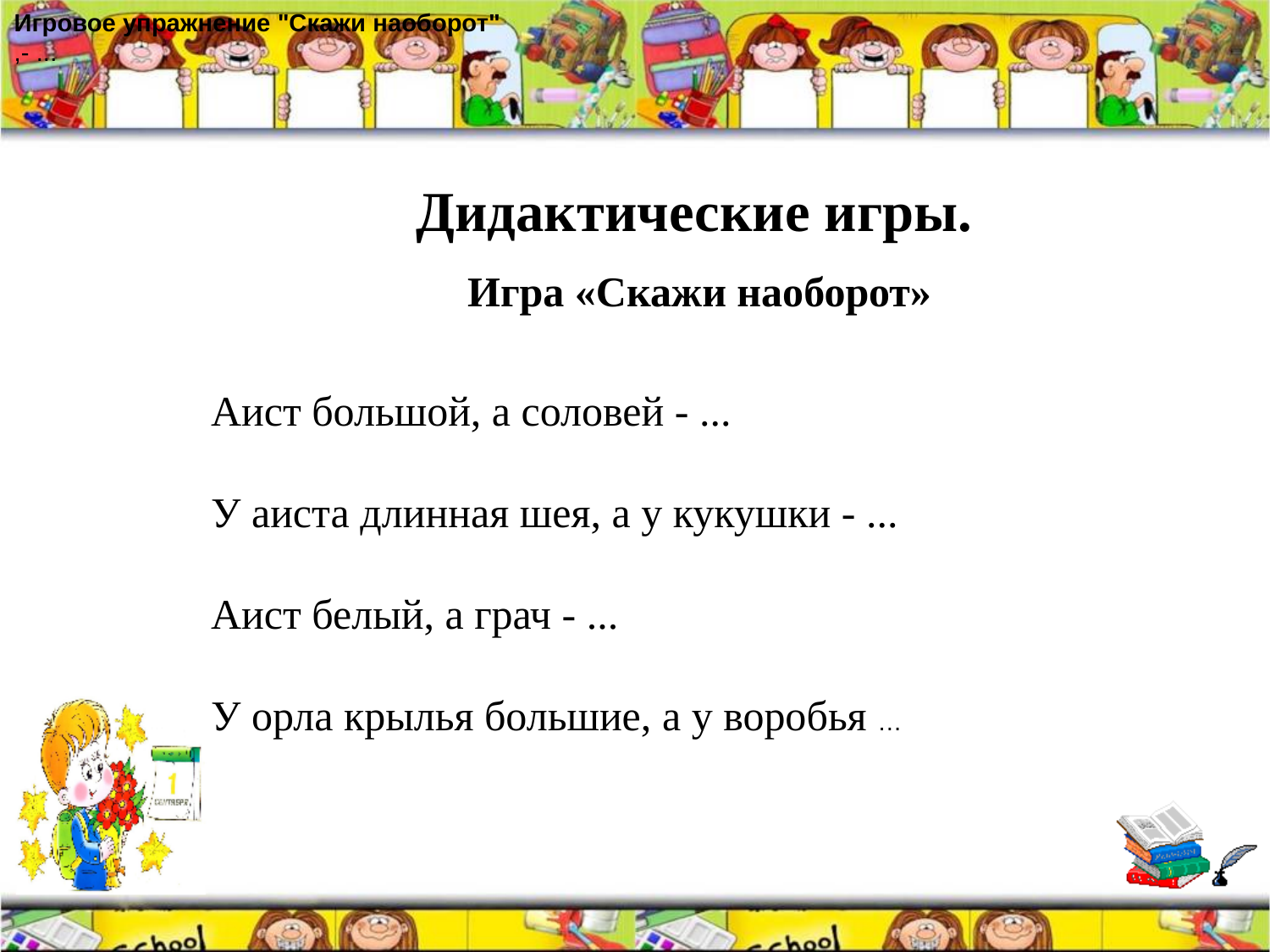

Игровое упражнение "Скажи наоборот"
,- ...
Дидактические игры.
Игра «Скажи наоборот»

Аист большой, а соловей - ...

У аиста длинная шея, а у кукушки - ...

Аист белый, а грач - ...

У орла крылья большие, а у воробья …